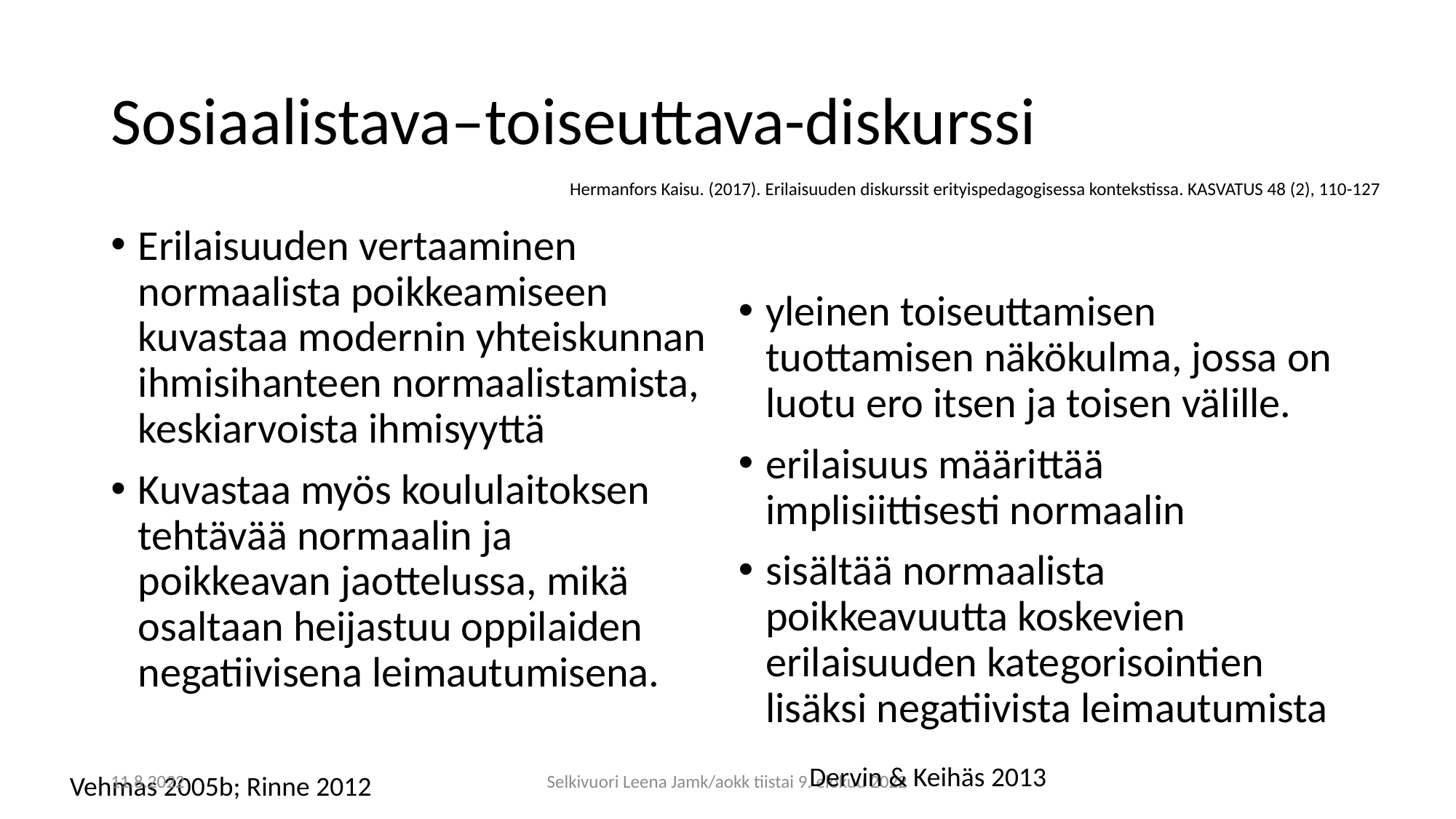

# Sosiaalistava–toiseuttava-diskurssi
Hermanfors Kaisu. (2017). Erilaisuuden diskurssit erityispedagogisessa kontekstissa. KASVATUS 48 (2), 110-127
Erilaisuuden vertaaminen normaalista poikkeamiseen kuvastaa modernin yhteiskunnan ihmisihanteen normaalistamista, keskiarvoista ihmisyyttä
Kuvastaa myös koululaitoksen tehtävää normaalin ja poikkeavan jaottelussa, mikä osaltaan heijastuu oppilaiden negatiivisena leimautumisena.

yleinen toiseuttamisen tuottamisen näkökulma, jossa on luotu ero itsen ja toisen välille.
erilaisuus määrittää implisiittisesti normaalin
sisältää normaalista poikkeavuutta koskevien erilaisuuden kategorisointien lisäksi negatiivista leimautumista
Dervin & Keihäs 2013
11.8.2022
Selkivuori Leena Jamk/aokk tiistai 9. elokuu 2022
Vehmas 2005b; Rinne 2012